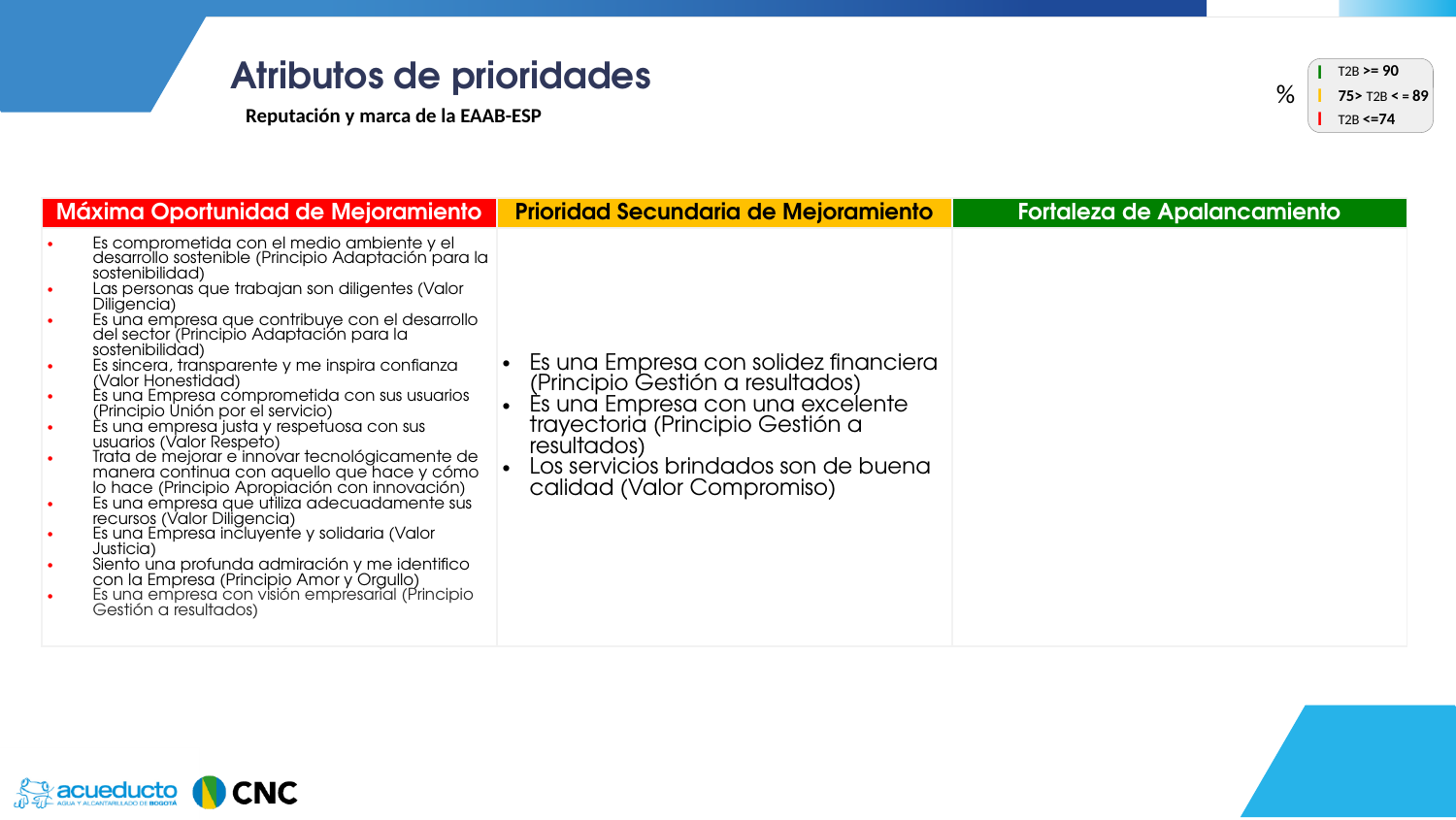

Atributos de prioridades
| l | T2B >= 90 |
| --- | --- |
| l | 75> T2B < = 89 |
| l | T2B <=74 |

| % |
| --- |
Reputación y marca de la EAAB-ESP
| Máxima Oportunidad de Mejoramiento | Prioridad Secundaria de Mejoramiento | Fortaleza de Apalancamiento |
| --- | --- | --- |
| Es comprometida con el medio ambiente y el desarrollo sostenible (Principio Adaptación para la sostenibilidad) Las personas que trabajan son diligentes (Valor Diligencia) Es una empresa que contribuye con el desarrollo del sector (Principio Adaptación para la sostenibilidad) Es sincera, transparente y me inspira confianza (Valor Honestidad) Es una Empresa comprometida con sus usuarios (Principio Unión por el servicio) Es una empresa justa y respetuosa con sus usuarios (Valor Respeto) Trata de mejorar e innovar tecnológicamente de manera continua con aquello que hace y cómo lo hace (Principio Apropiación con innovación) Es una empresa que utiliza adecuadamente sus recursos (Valor Diligencia) Es una Empresa incluyente y solidaria (Valor Justicia) Siento una profunda admiración y me identifico con la Empresa (Principio Amor y Orgullo) Es una empresa con visión empresarial (Principio Gestión a resultados) | Es una Empresa con solidez financiera (Principio Gestión a resultados) Es una Empresa con una excelente trayectoria (Principio Gestión a resultados) Los servicios brindados son de buena calidad (Valor Compromiso) |  |